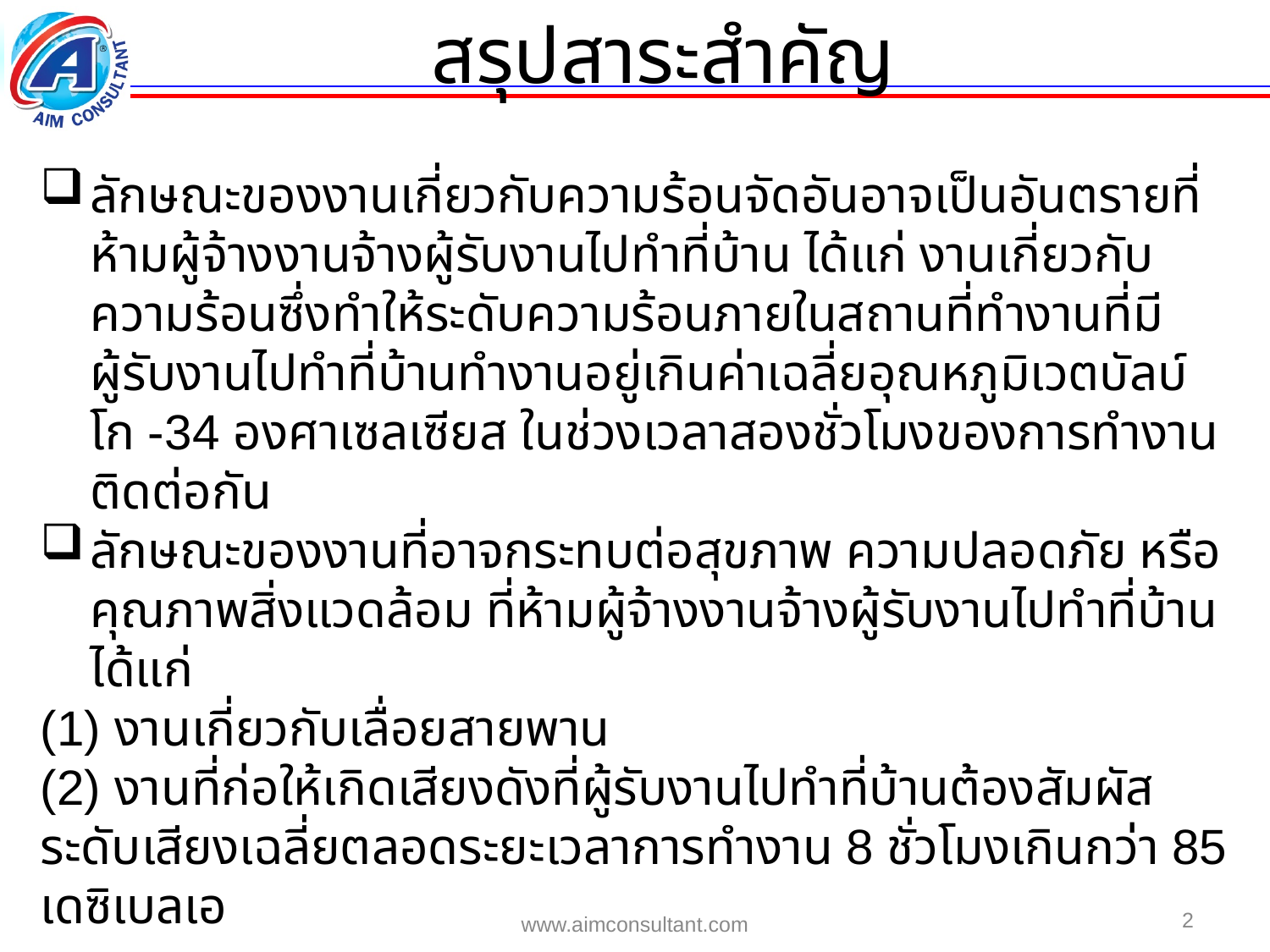

สรุปสาระสำคัญ
ลักษณะของงานเกี่ยวกับความร้อนจัดอันอาจเป็นอันตรายที่ห้ามผู้จ้างงานจ้างผู้รับงานไปทำที่บ้าน ได้แก่ งานเกี่ยวกับความร้อนซึ่งทำให้ระดับความร้อนภายในสถานที่ทำงานที่มีผู้รับงานไปทำที่บ้านทำงานอยู่เกินค่าเฉลี่ยอุณหภูมิเวตบัลบ์โก -34 องศาเซลเซียส ในช่วงเวลาสองชั่วโมงของการทำงานติดต่อกัน
ลักษณะของงานที่อาจกระทบต่อสุขภาพ ความปลอดภัย หรือคุณภาพสิ่งแวดล้อม ที่ห้ามผู้จ้างงานจ้างผู้รับงานไปทำที่บ้าน ได้แก่
(1) งานเกี่ยวกับเลื่อยสายพาน
(2) งานที่ก่อให้เกิดเสียงดังที่ผู้รับงานไปทำที่บ้านต้องสัมผัสระดับเสียงเฉลี่ยตลอดระยะเวลาการทำงาน 8 ชั่วโมงเกินกว่า 85 เดซิเบลเอ
2
www.aimconsultant.com